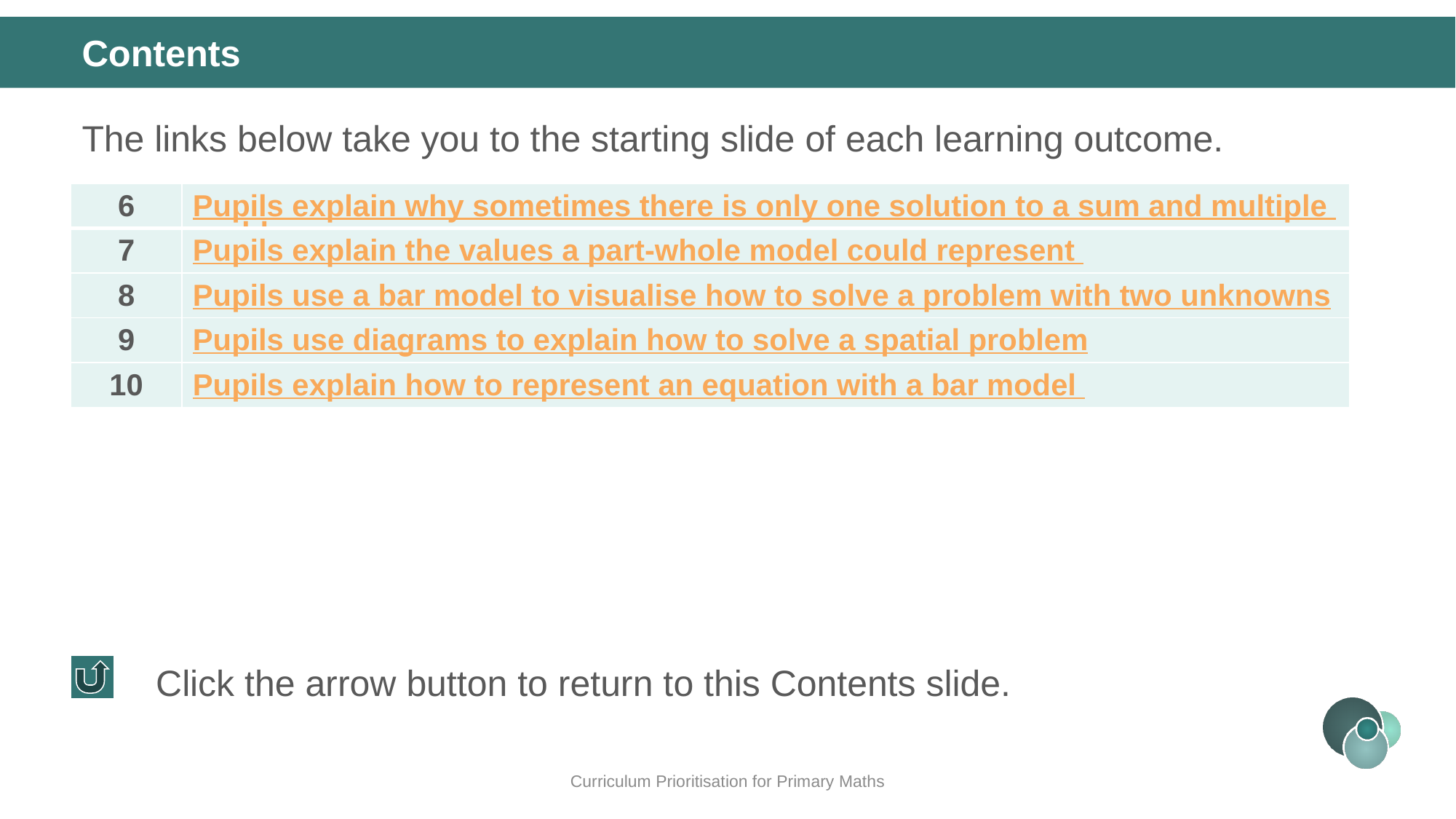

Contents
The links below take you to the starting slide of each learning outcome.
| 6 | Pupils explain why sometimes there is only one solution to a sum and multiple problem |
| --- | --- |
| 7 | Pupils explain the values a part-whole model could represent |
| 8 | Pupils use a bar model to visualise how to solve a problem with two unknowns |
| 9 | Pupils use diagrams to explain how to solve a spatial problem |
| 10 | Pupils explain how to represent an equation with a bar model |
Click the arrow button to return to this Contents slide.

Curriculum Prioritisation for Primary Maths